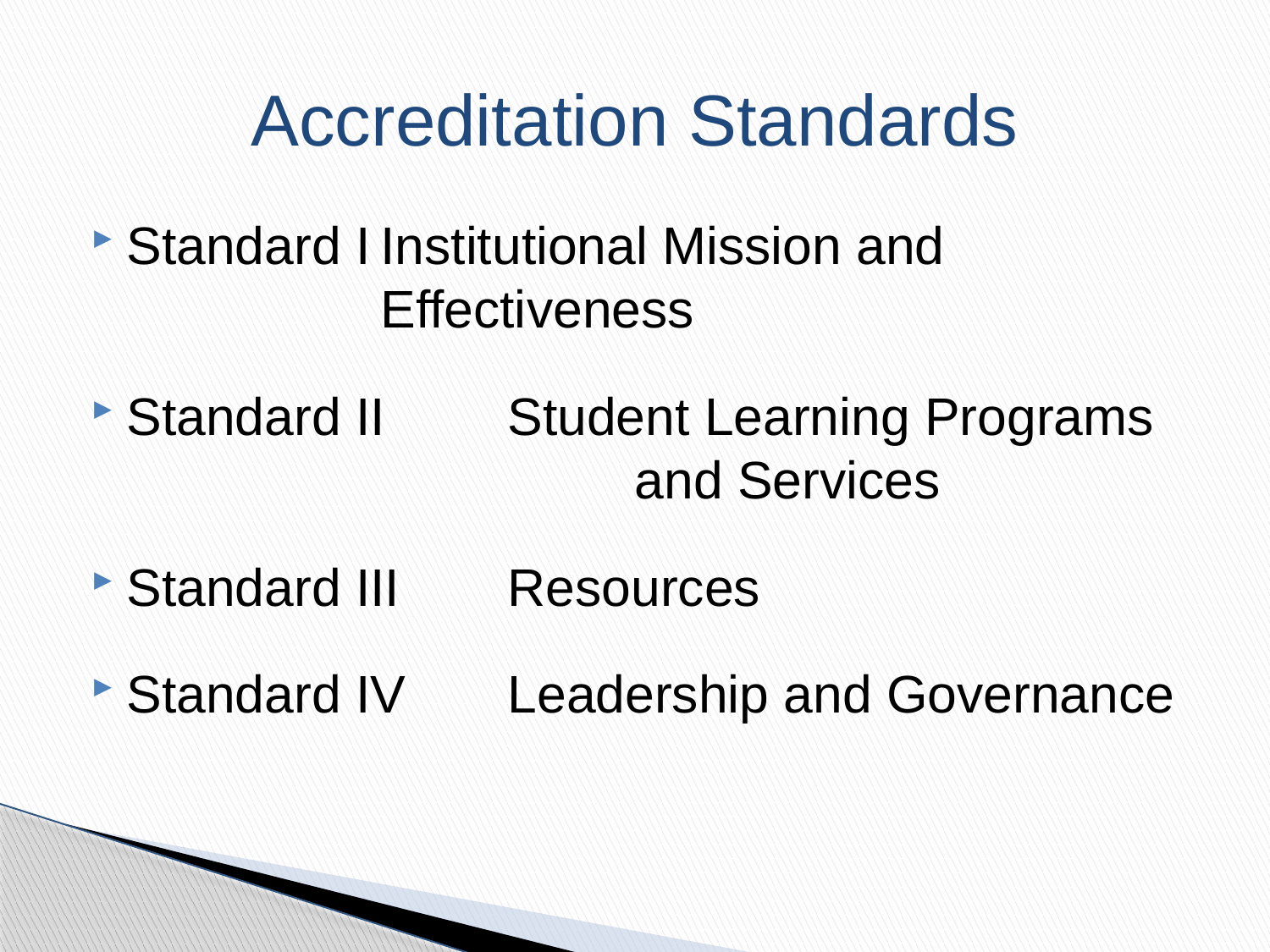

# Accreditation Standards
Standard I	Institutional Mission and 				Effectiveness

Standard II	Student Learning Programs 				and Services

Standard III	Resources

Standard IV	Leadership and Governance